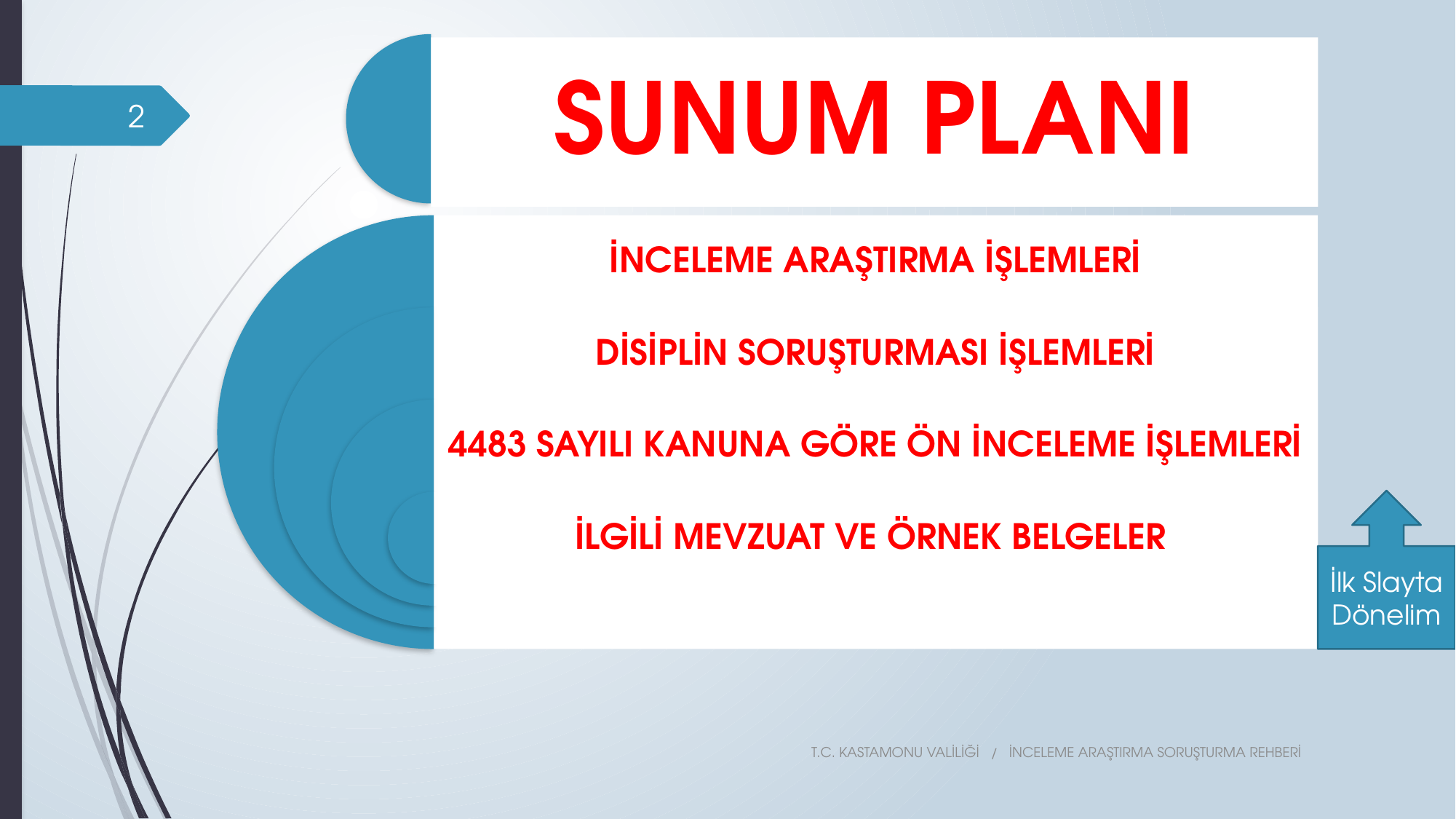

SUNUM PLANI
2
İNCELEME ARAŞTIRMA İŞLEMLERİ
DİSİPLİN SORUŞTURMASI İŞLEMLERİ
4483 SAYILI KANUNA GÖRE ÖN İNCELEME İŞLEMLERİ
İLGİLİ MEVZUAT VE ÖRNEK BELGELER
İlk Slayta Dönelim
T.C. KASTAMONU VALİLİĞİ   /   İNCELEME ARAŞTIRMA SORUŞTURMA REHBERİ